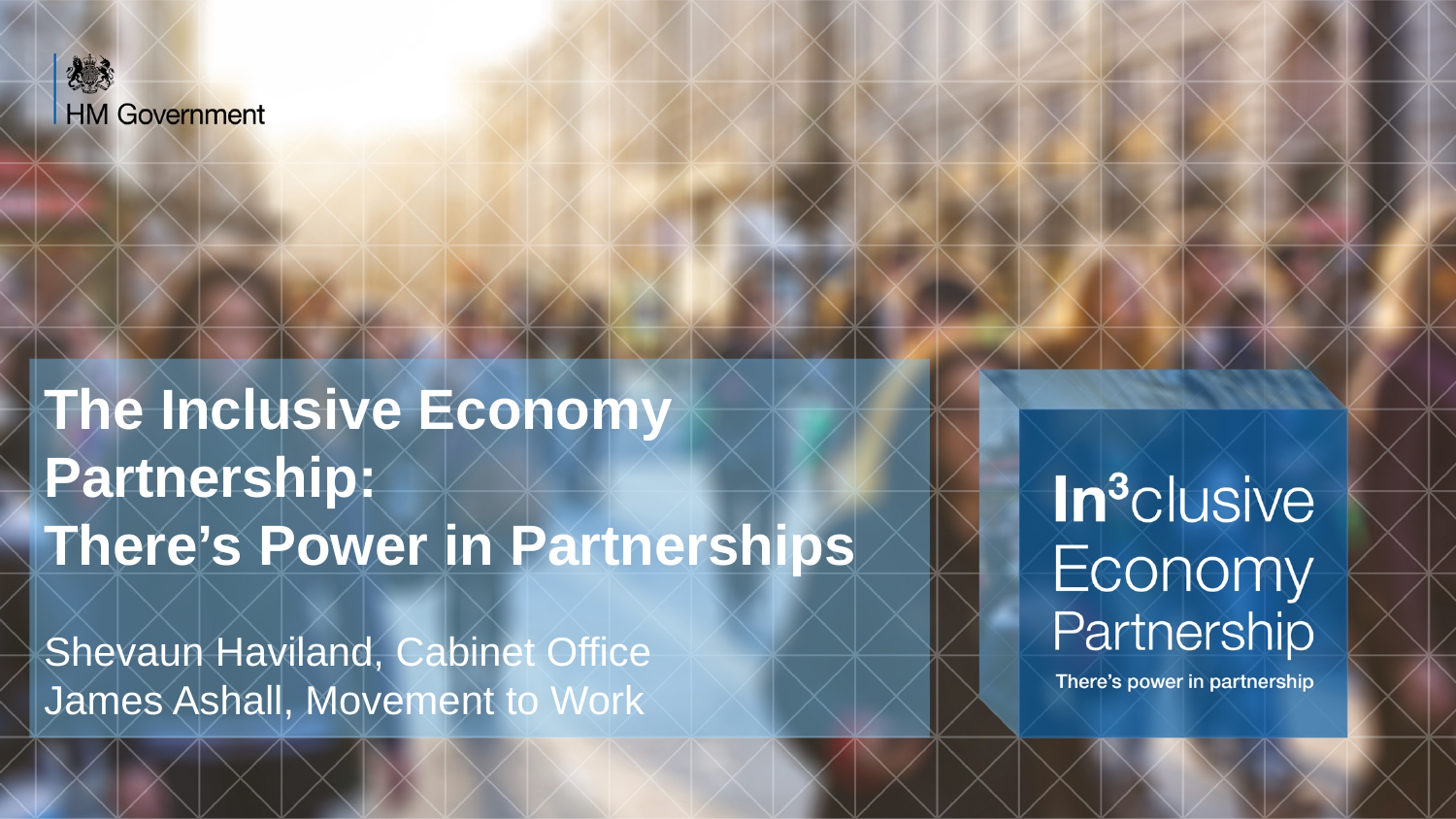

The Inclusive Economy Partnership:
There’s Power in Partnerships

Shevaun Haviland, Cabinet Office
James Ashall, Movement to Work